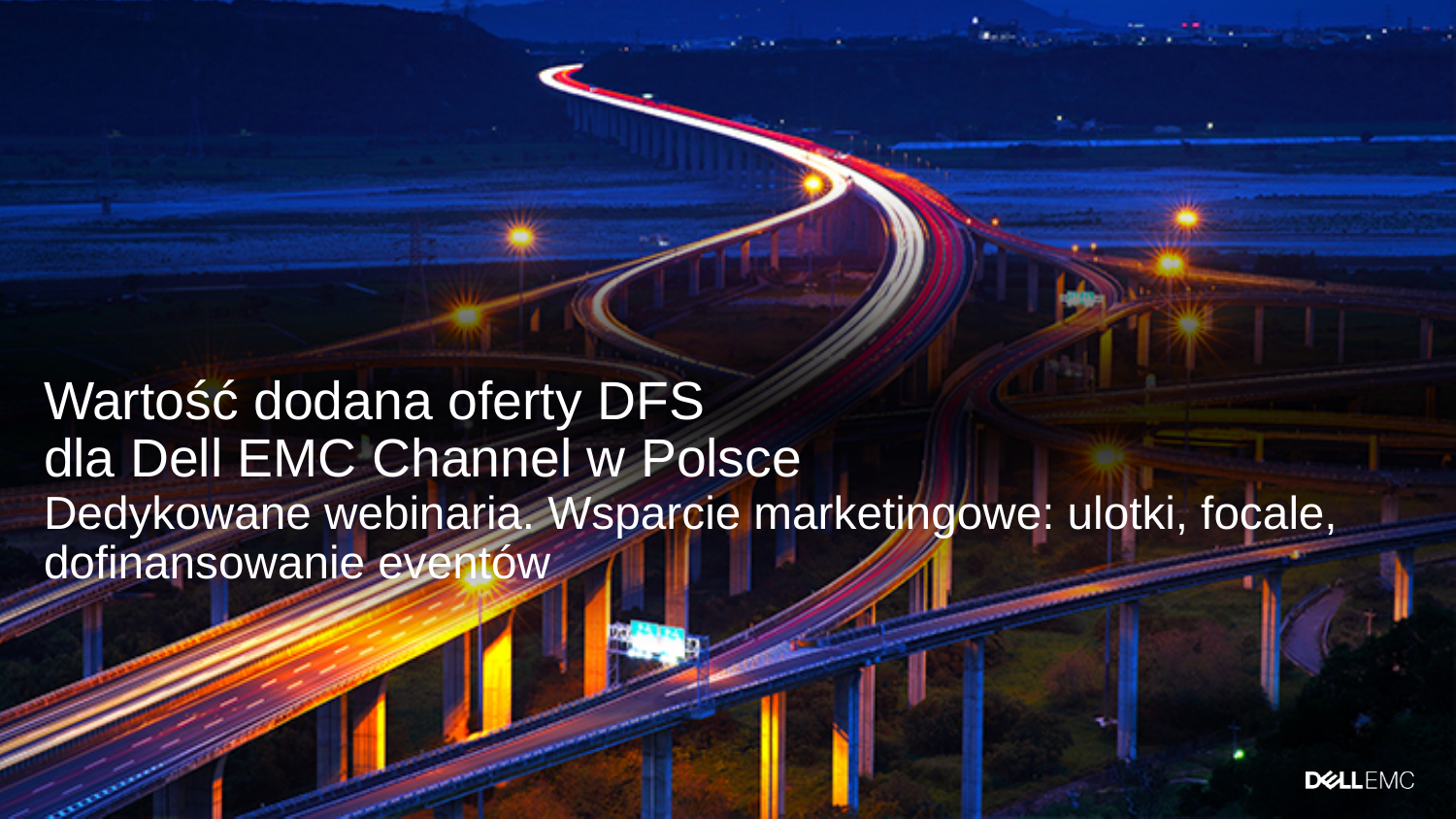

# Wartość dodana oferty DFS dla Dell EMC Channel w Polsce Dedykowane webinaria. Wsparcie marketingowe: ulotki, focale, dofinansowanie eventów